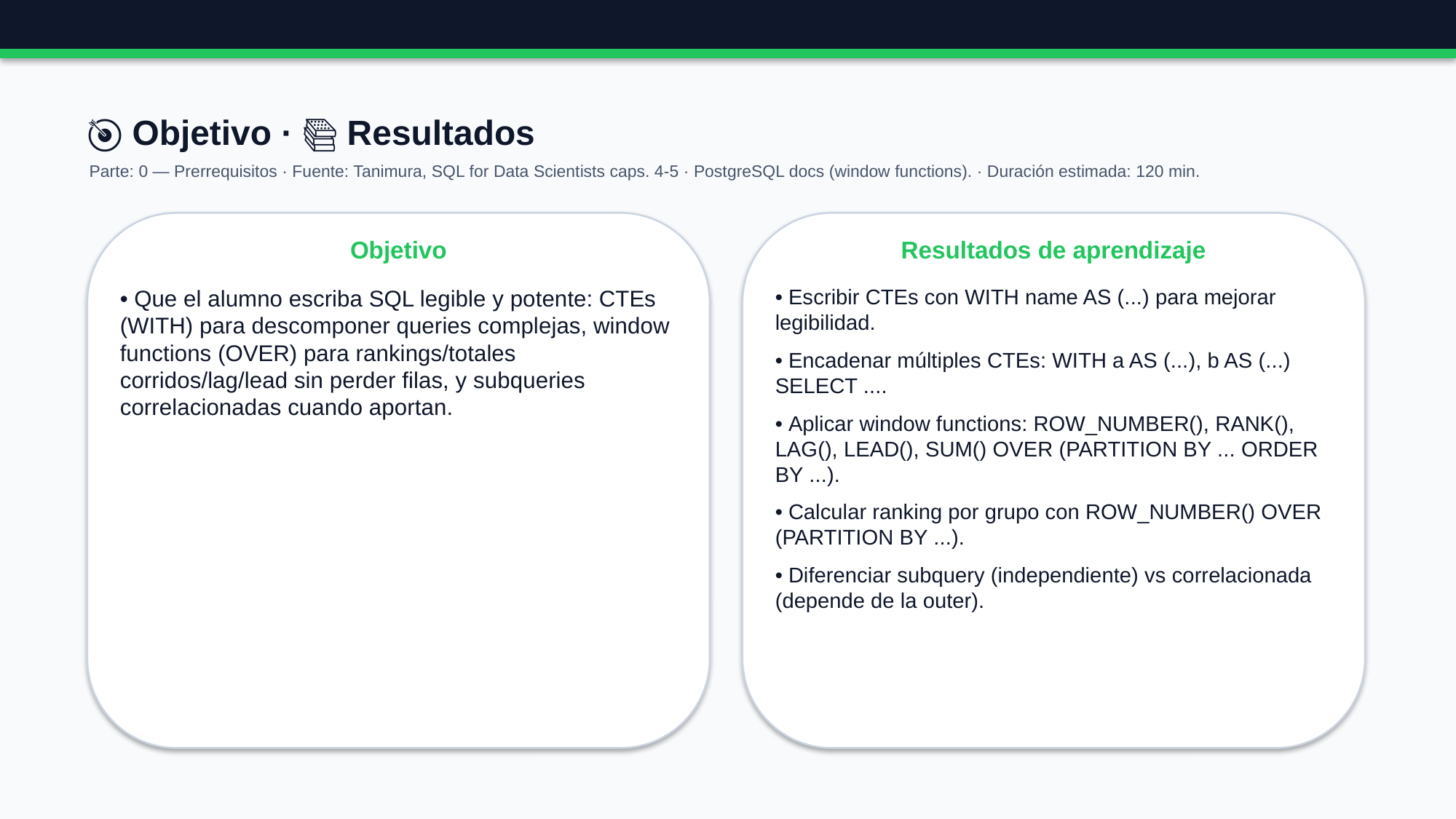

🎯 Objetivo · 📚 Resultados
Parte: 0 — Prerrequisitos · Fuente: Tanimura, SQL for Data Scientists caps. 4-5 · PostgreSQL docs (window functions). · Duración estimada: 120 min.

Objetivo
Resultados de aprendizaje
• Que el alumno escriba SQL legible y potente: CTEs (WITH) para descomponer queries complejas, window functions (OVER) para rankings/totales corridos/lag/lead sin perder filas, y subqueries correlacionadas cuando aportan.
• Escribir CTEs con WITH name AS (...) para mejorar legibilidad.
• Encadenar múltiples CTEs: WITH a AS (...), b AS (...) SELECT ....
• Aplicar window functions: ROW_NUMBER(), RANK(), LAG(), LEAD(), SUM() OVER (PARTITION BY ... ORDER BY ...).
• Calcular ranking por grupo con ROW_NUMBER() OVER (PARTITION BY ...).
• Diferenciar subquery (independiente) vs correlacionada (depende de la outer).